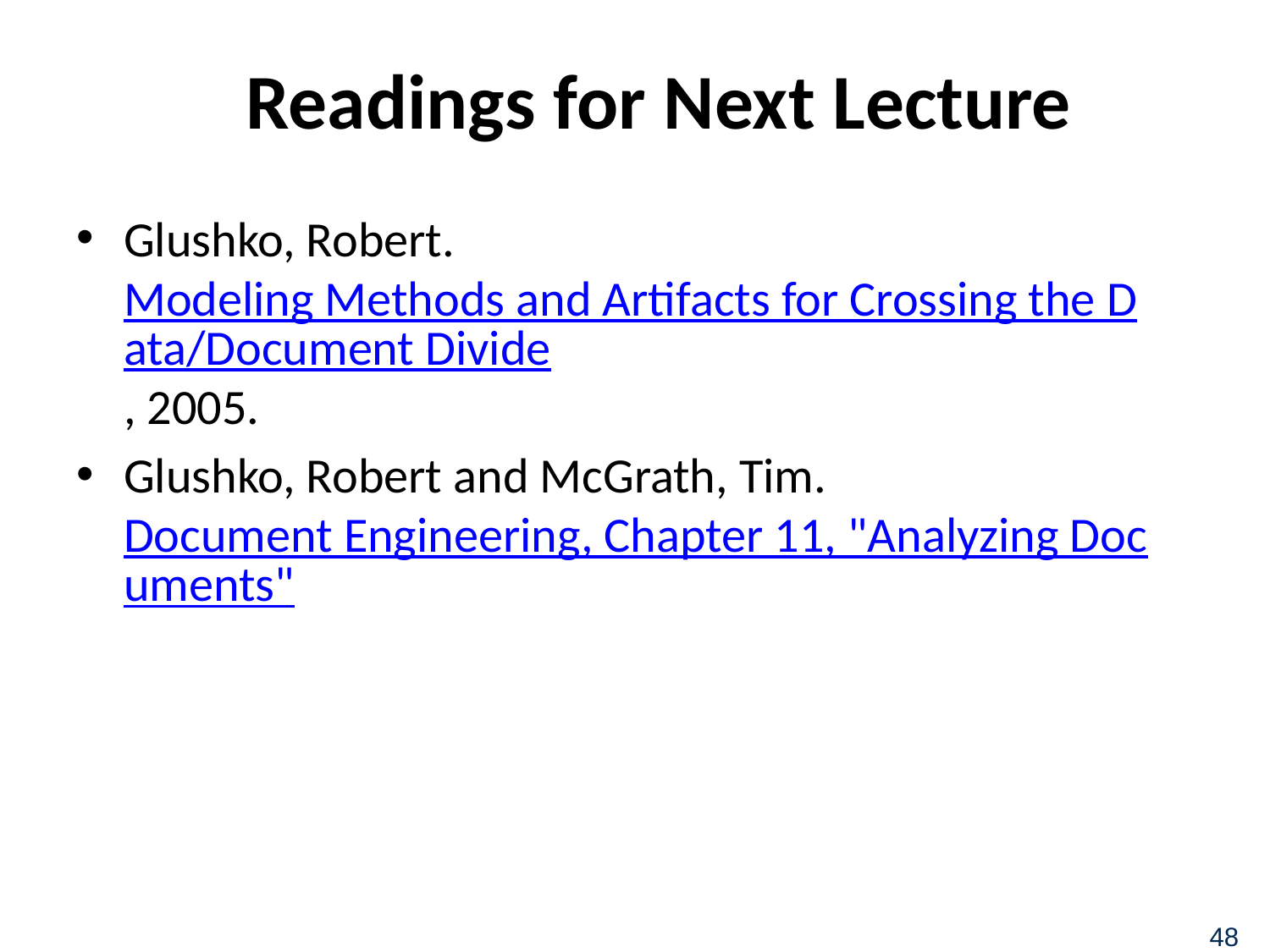

# Readings for Next Lecture
Glushko, Robert. Modeling Methods and Artifacts for Crossing the Data/Document Divide, 2005.
Glushko, Robert and McGrath, Tim. Document Engineering, Chapter 11, "Analyzing Documents"
48